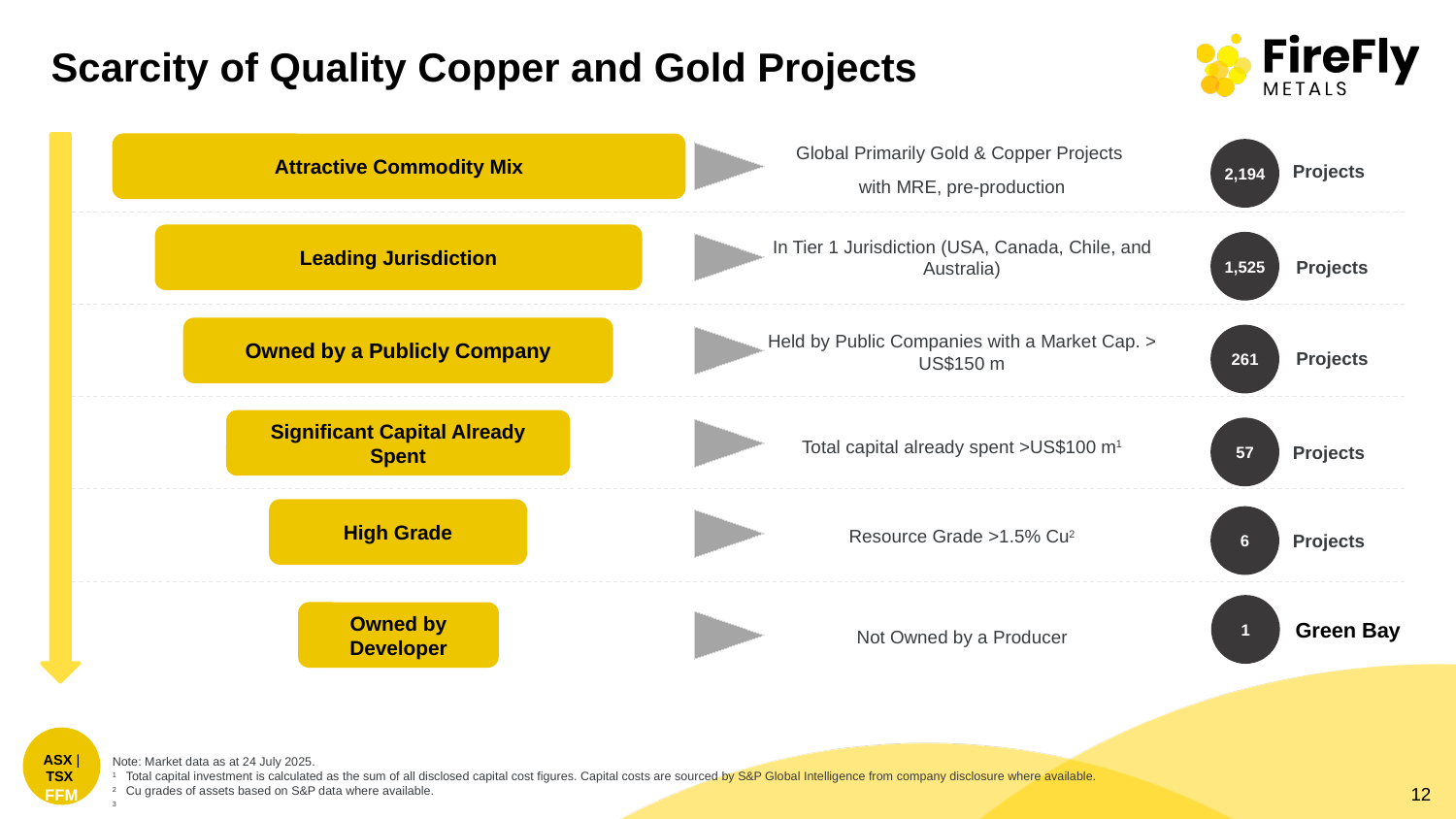

# Scarcity of Quality Copper and Gold Projects

Global Primarily Gold & Copper Projects
with MRE, pre-production
Attractive Commodity Mix
Projects

2,194
In Tier 1 Jurisdiction (USA, Canada, Chile, and Australia)

Leading Jurisdiction
Projects
1,525
Held by Public Companies with a Market Cap. > US$150 m

Owned by a Publicly Company
Projects
261

Total capital already spent >US$100 m1
Significant Capital Already Spent
Projects
57
Resource Grade >1.5% Cu2

High Grade
Projects
6
1
Not Owned by a Producer

Owned by Developer
Green Bay
Note: Market data as at 24 July 2025.
1	Total capital investment is calculated as the sum of all disclosed capital cost figures. Capital costs are sourced by S&P Global Intelligence from company disclosure where available.
2	Cu grades of assets based on S&P data where available.
3
12